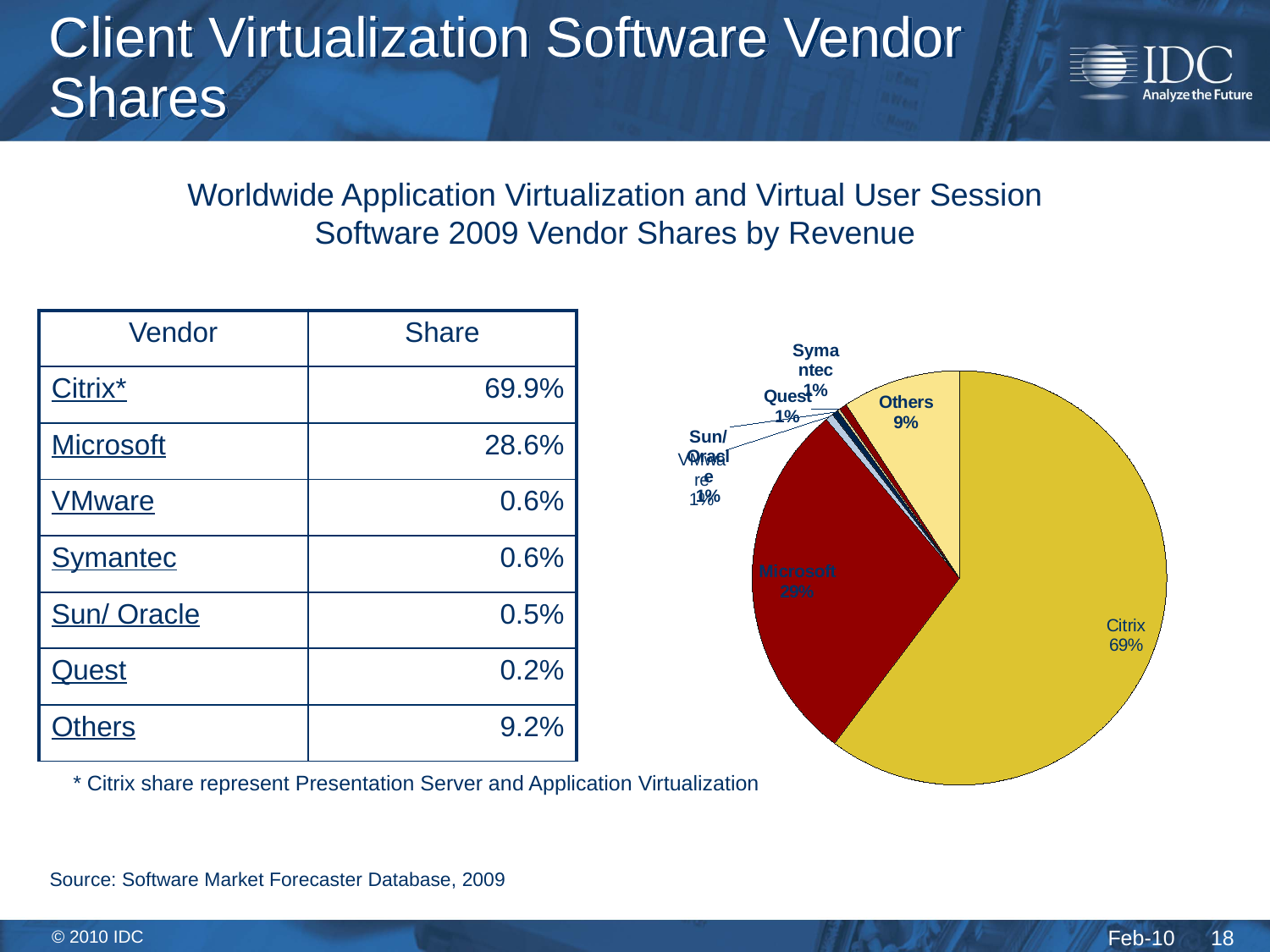

# Client Virtualization Software Vendor Shares
Worldwide Application Virtualization and Virtual User Session Software 2009 Vendor Shares by Revenue
| Vendor | Share |
| --- | --- |
| Citrix\* | 69.9% |
| Microsoft | 28.6% |
| VMware | 0.6% |
| Symantec | 0.6% |
| Sun/ Oracle | 0.5% |
| Quest | 0.2% |
| Others | 9.2% |

### Chart

| Category |  |
|---|---|
| Citrix | 0.6030000000000006 |
| Microsoft | 0.2860000000000003 |
| Vmware | 0.006000000000000025 |
| Sun/Oracle | 0.00500000000000002 |
| Quest | 0.0020000000000000052 |
| Symantec | 0.006000000000000025 |
| Others | 0.09200000000000003 |
* Citrix share represent Presentation Server and Application Virtualization
Source: Software Market Forecaster Database, 2009